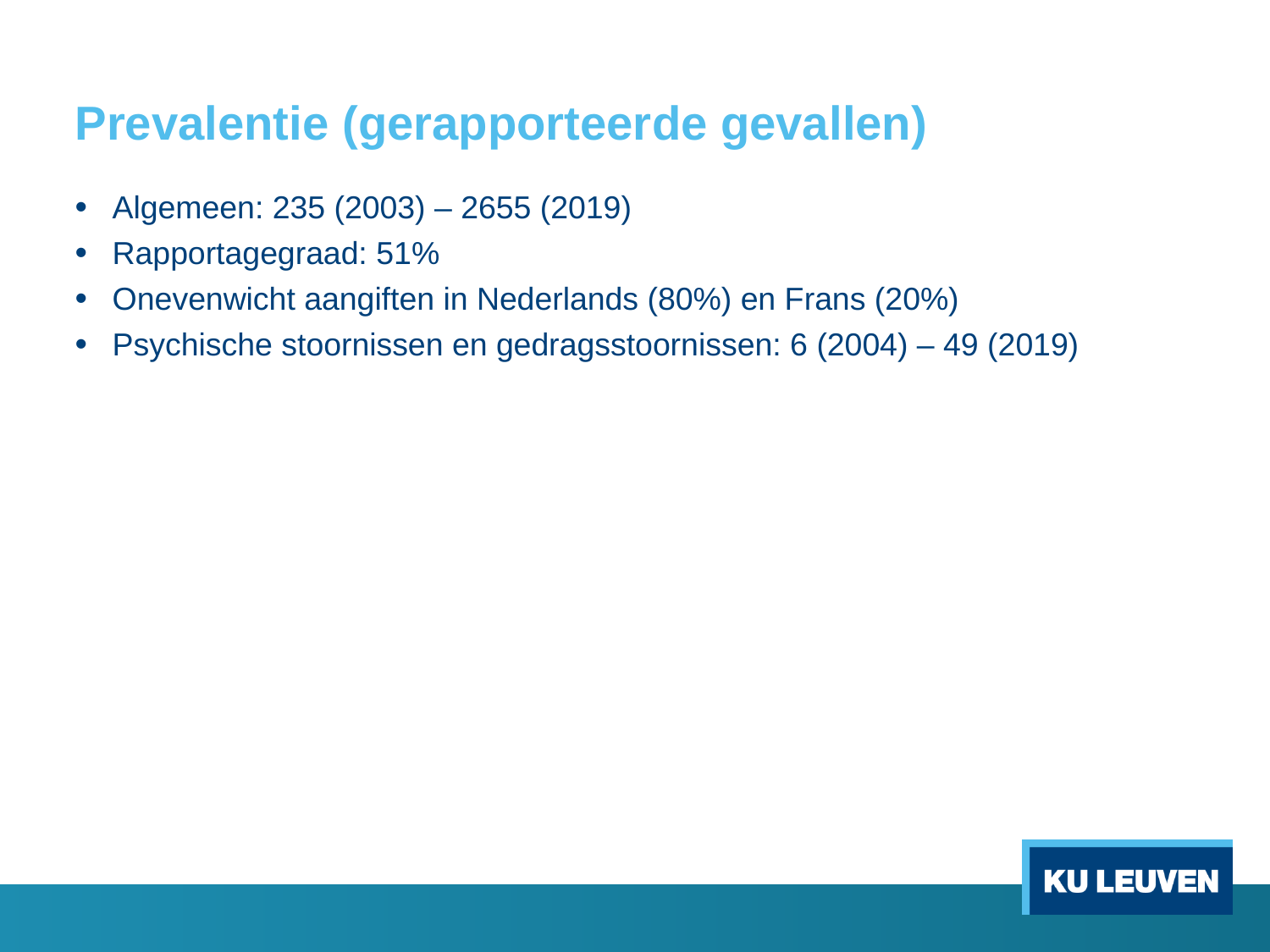

# Prevalentie (gerapporteerde gevallen)
Algemeen: 235 (2003) – 2655 (2019)
Rapportagegraad: 51%
Onevenwicht aangiften in Nederlands (80%) en Frans (20%)
Psychische stoornissen en gedragsstoornissen: 6 (2004) – 49 (2019)